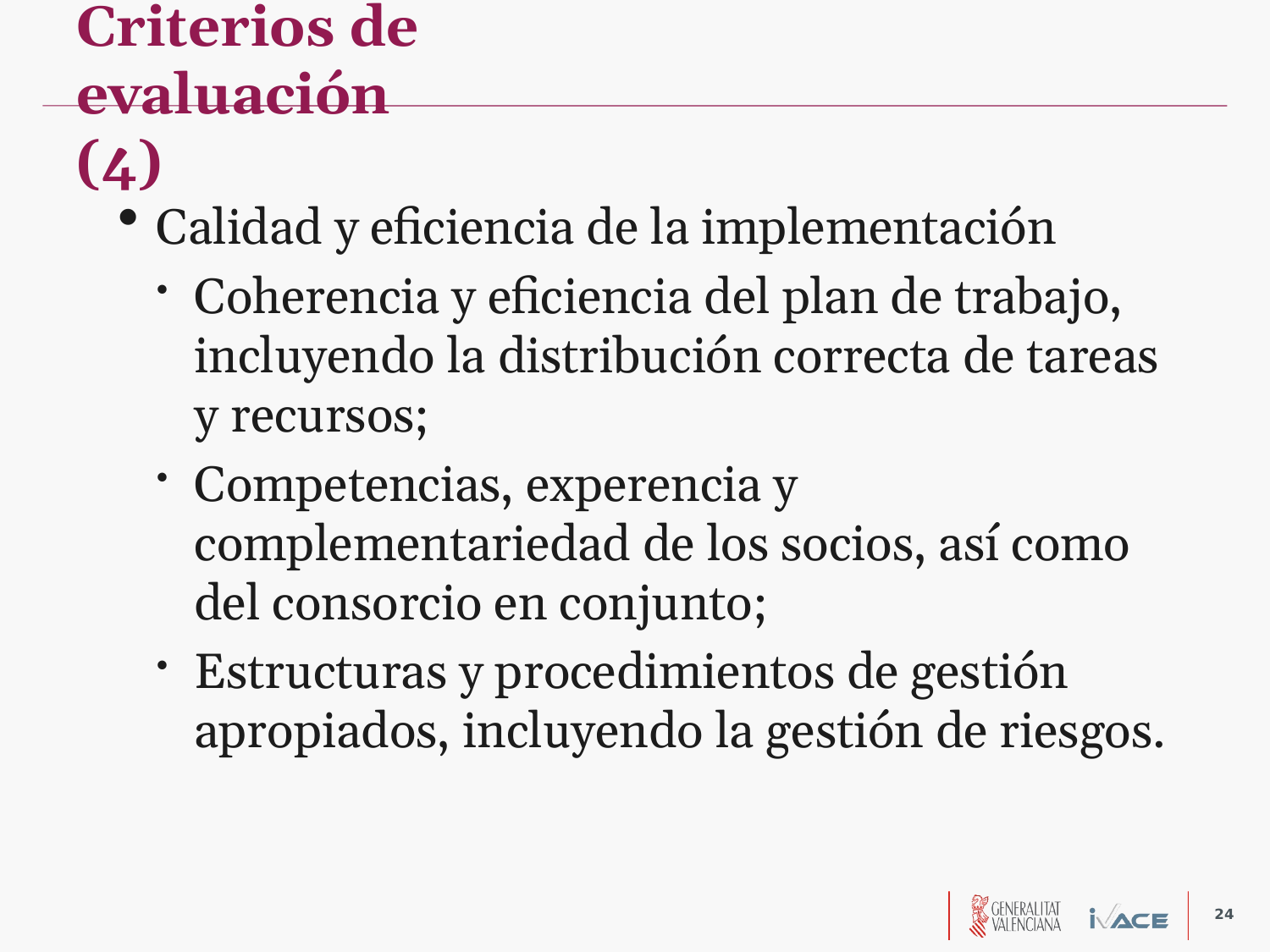

Criterios de evaluación (4)
Calidad y eficiencia de la implementación
Coherencia y eficiencia del plan de trabajo, incluyendo la distribución correcta de tareas y recursos;
Competencias, experencia y complementariedad de los socios, así como del consorcio en conjunto;
Estructuras y procedimientos de gestión apropiados, incluyendo la gestión de riesgos.
24